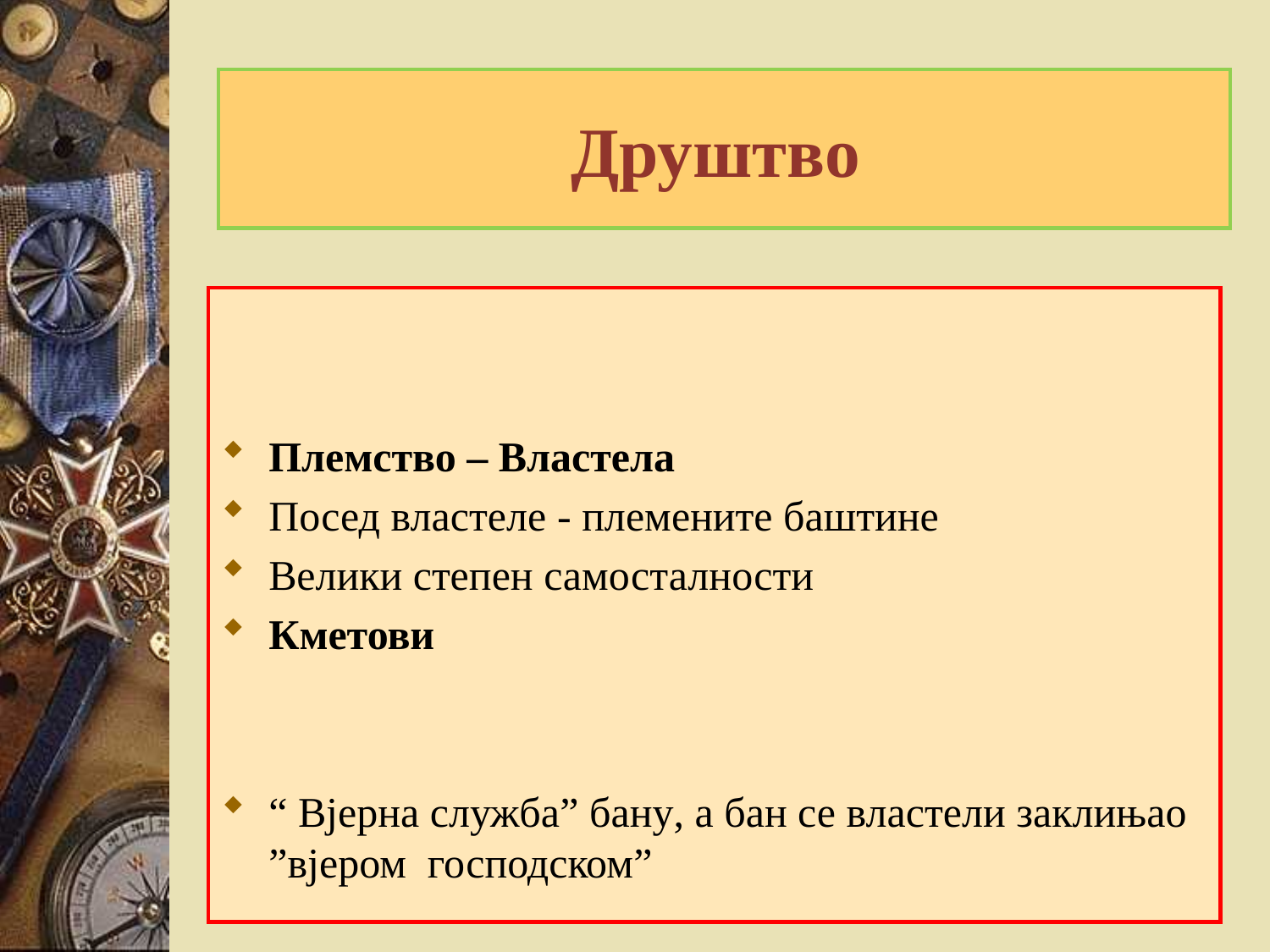

# Друштво

Племство – Властела
Посед властеле - племените баштине
Велики степен самосталности
Кметови

“ Вјерна служба” бану, а бан се властели заклињао ”вјером  господском”